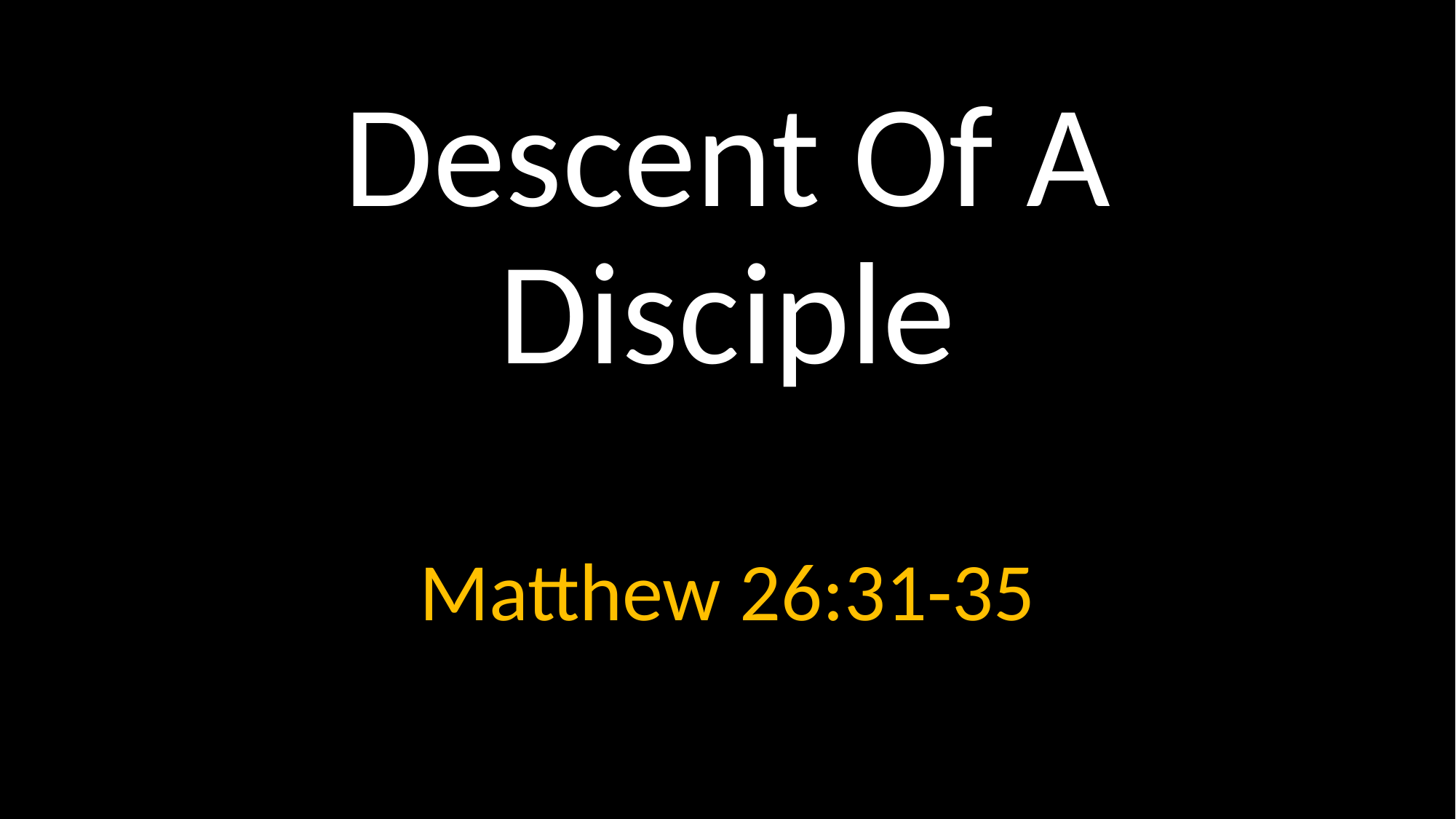

# Descent Of A Disciple
Matthew 26:31-35